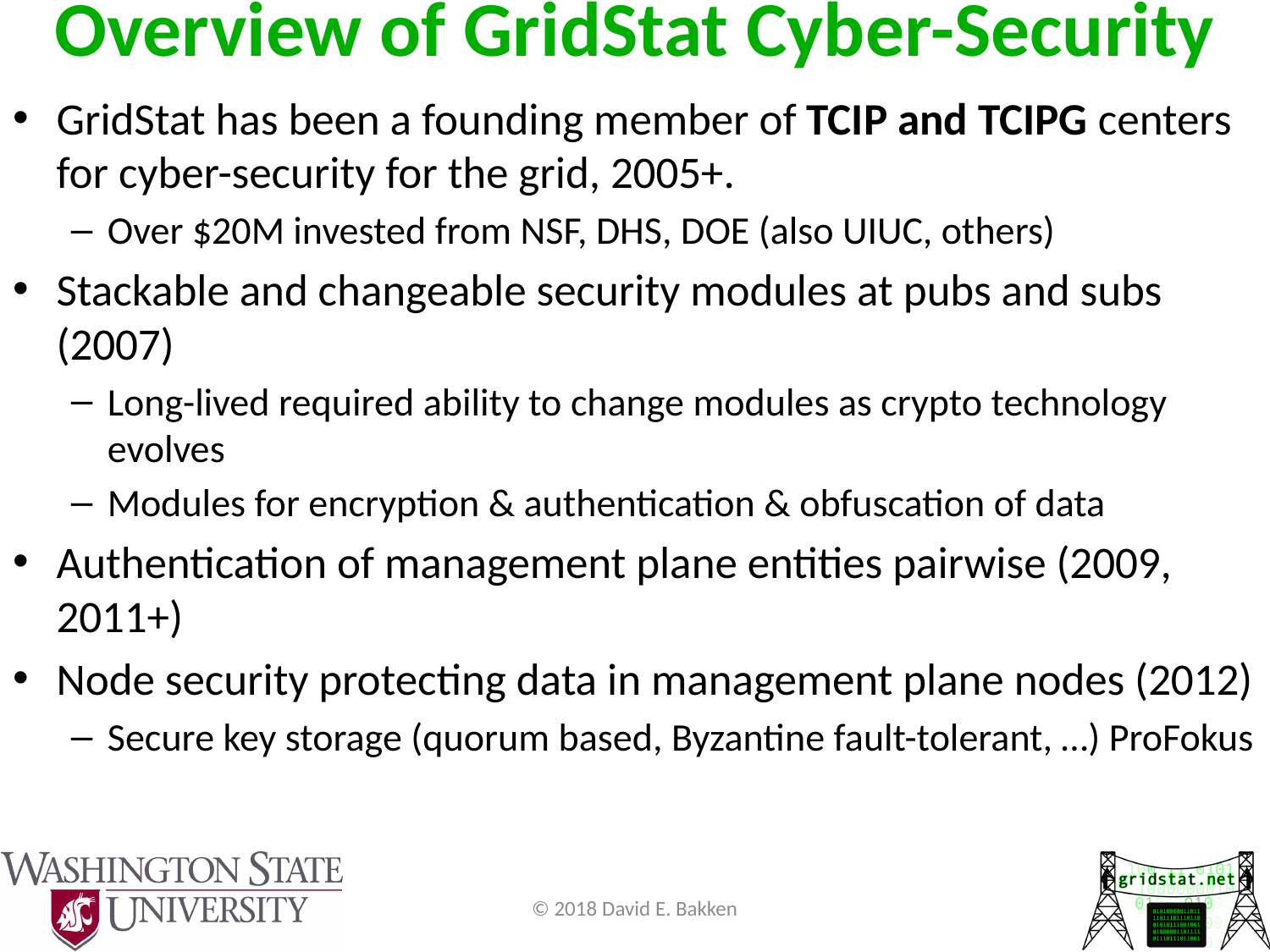

Overview of GridStat Cyber-Security
GridStat has been a founding member of TCIP and TCIPG centers for cyber-security for the grid, 2005+.
Over $20M invested from NSF, DHS, DOE (also UIUC, others)
Stackable and changeable security modules at pubs and subs (2007)
Long-lived required ability to change modules as crypto technology evolves
Modules for encryption & authentication & obfuscation of data
Authentication of management plane entities pairwise (2009, 2011+)
Node security protecting data in management plane nodes (2012)
Secure key storage (quorum based, Byzantine fault-tolerant, …) ProFokus
© 2018 David E. Bakken